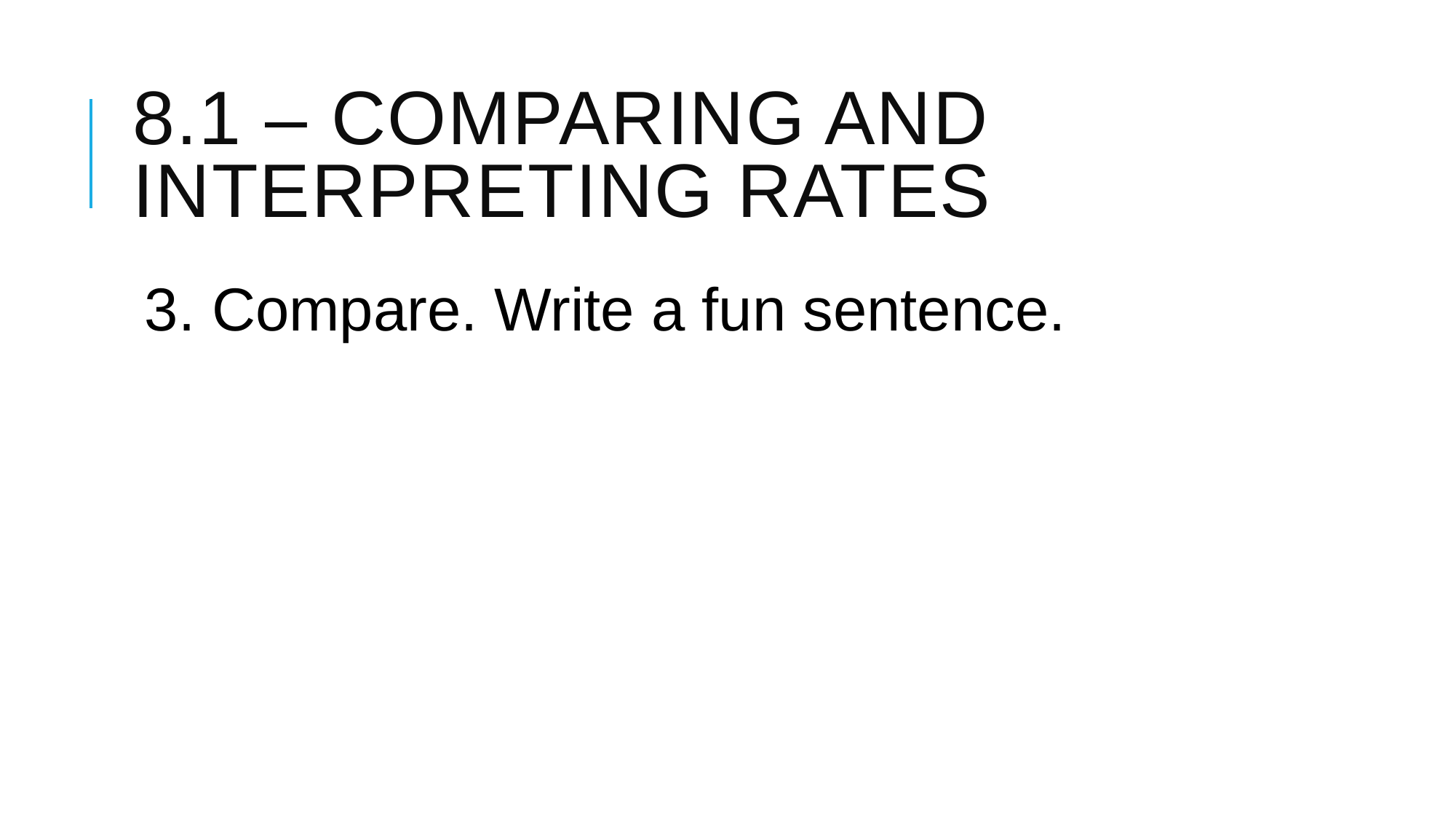

# 8.1 – Comparing and Interpreting Rates
3. Compare. Write a fun sentence.